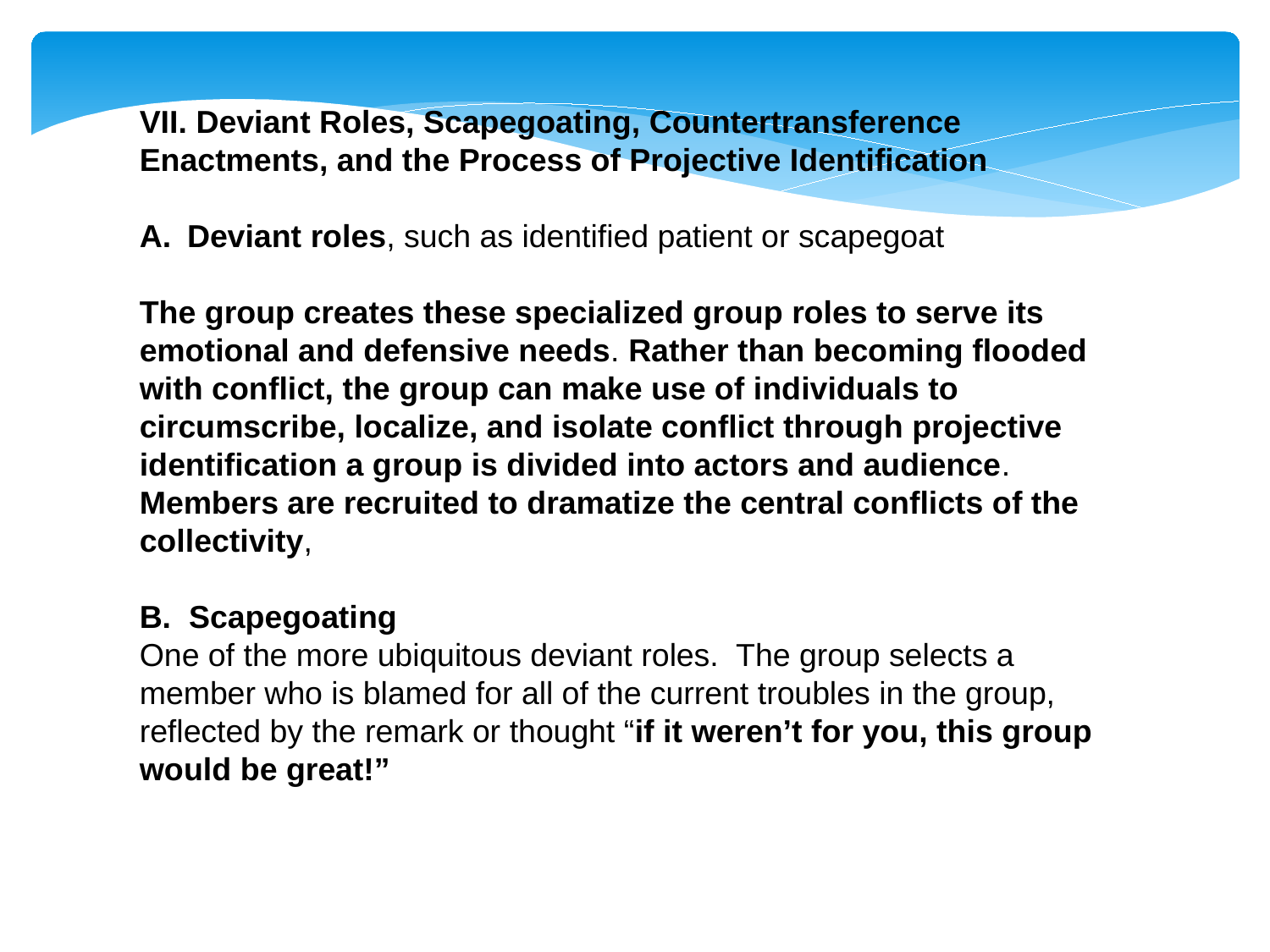

VII. Deviant Roles, Scapegoating, Countertransference Enactments, and the Process of Projective Identification

Deviant roles, such as identified patient or scapegoat

The group creates these specialized group roles to serve its emotional and defensive needs. Rather than becoming flooded with conflict, the group can make use of individuals to circumscribe, localize, and isolate conflict through projective identification a group is divided into actors and audience.  Members are recruited to dramatize the central conflicts of the collectivity,

B.  Scapegoating
One of the more ubiquitous deviant roles.  The group selects a member who is blamed for all of the current troubles in the group, reflected by the remark or thought “if it weren’t for you, this group would be great!”